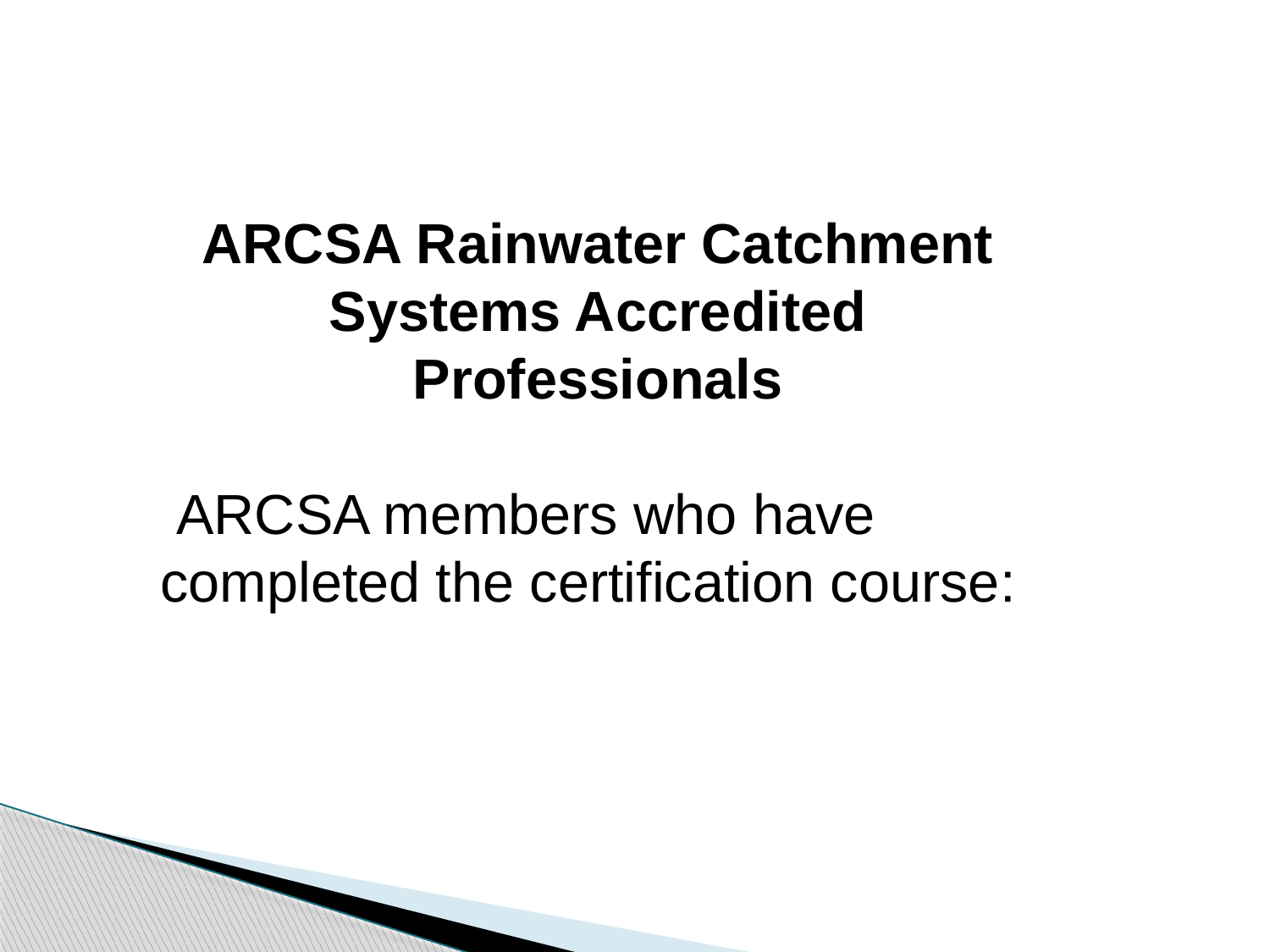

ARCSA Rainwater Catchment Systems Accredited Professionals

 ARCSA members who have completed the certification course: